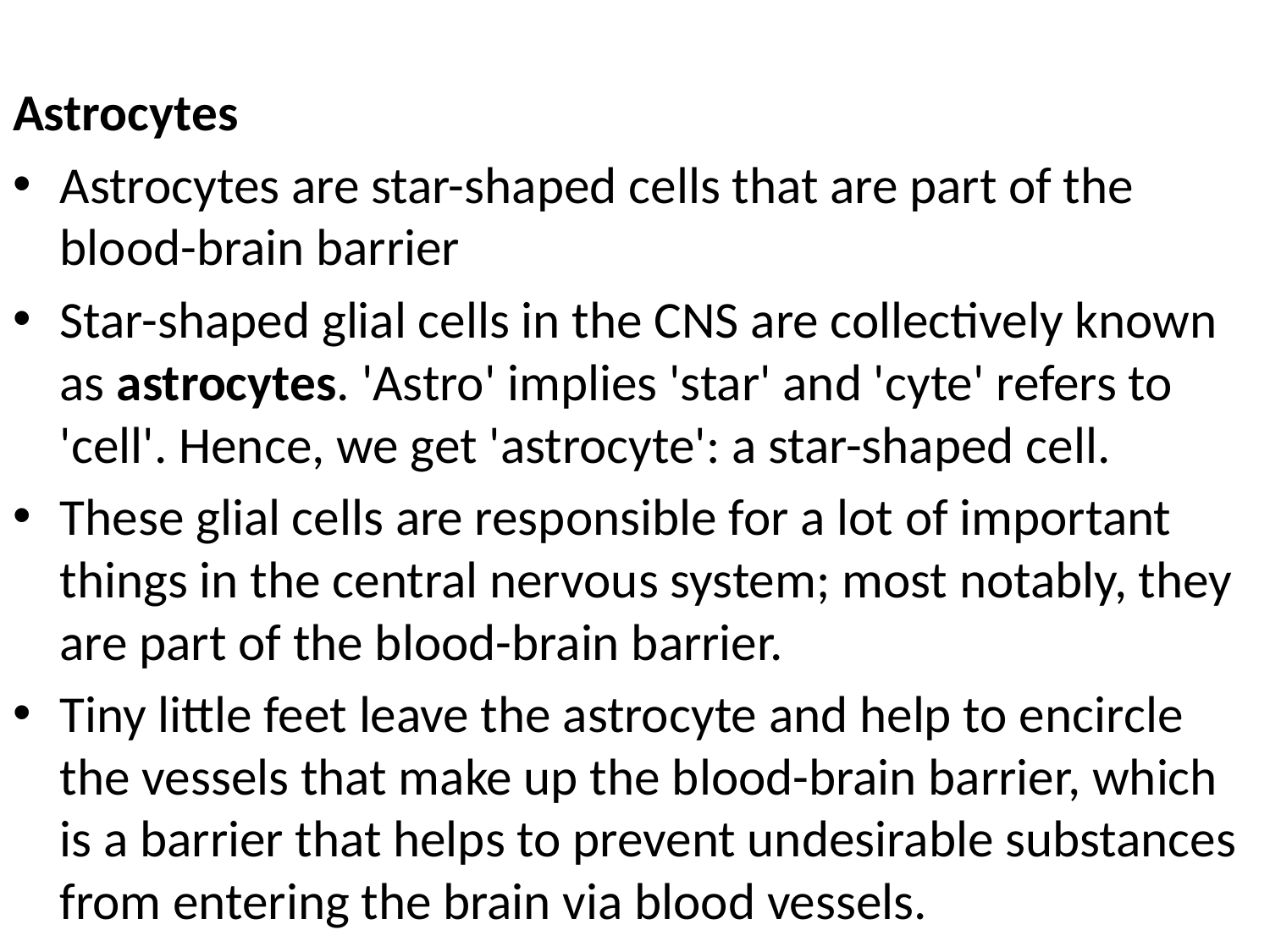

Astrocytes
Astrocytes are star-shaped cells that are part of the blood-brain barrier
Star-shaped glial cells in the CNS are collectively known as astrocytes. 'Astro' implies 'star' and 'cyte' refers to 'cell'. Hence, we get 'astrocyte': a star-shaped cell.
These glial cells are responsible for a lot of important things in the central nervous system; most notably, they are part of the blood-brain barrier.
Tiny little feet leave the astrocyte and help to encircle the vessels that make up the blood-brain barrier, which is a barrier that helps to prevent undesirable substances from entering the brain via blood vessels.